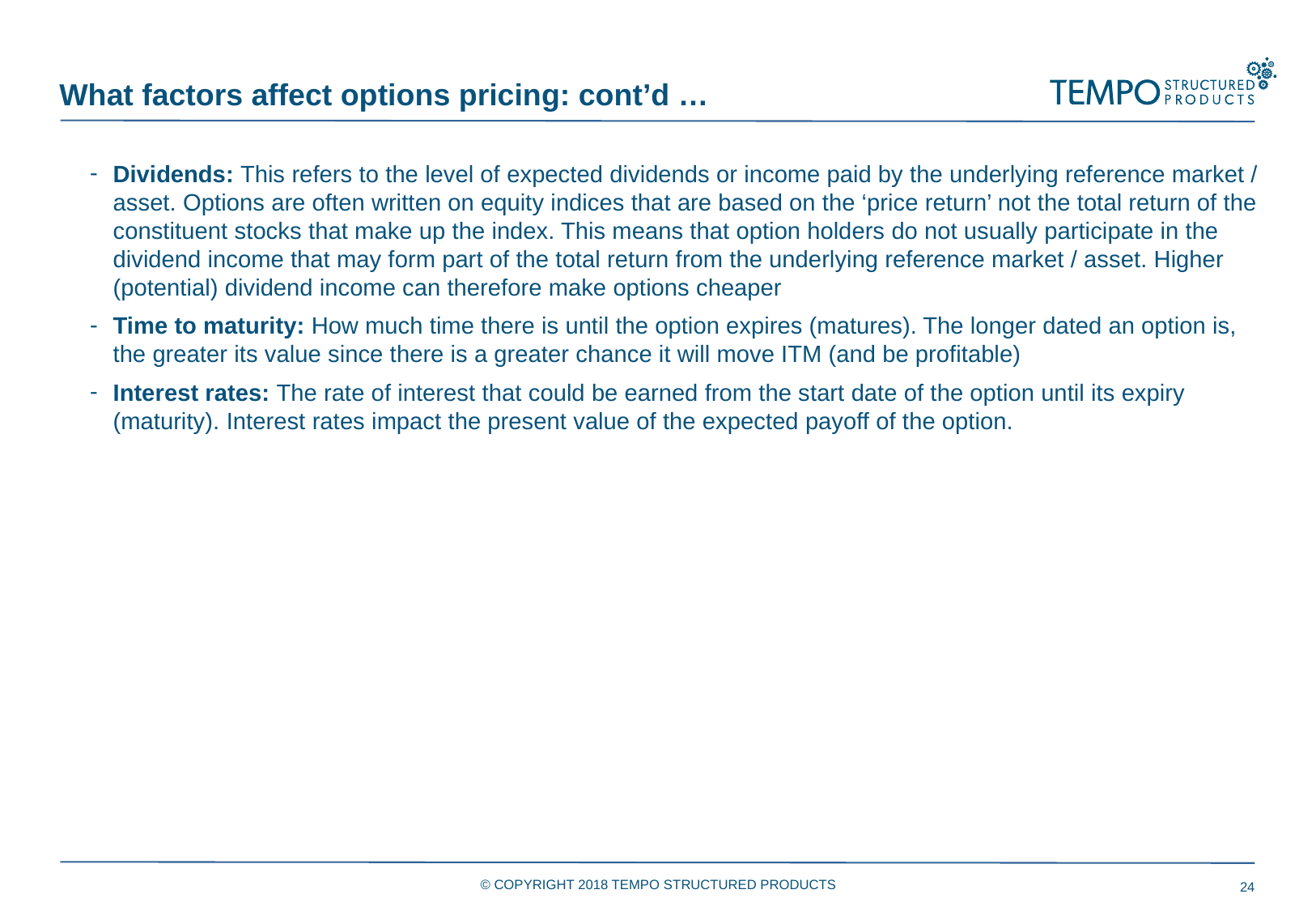

What factors affect options pricing: cont’d …
Dividends: This refers to the level of expected dividends or income paid by the underlying reference market / asset. Options are often written on equity indices that are based on the ‘price return’ not the total return of the constituent stocks that make up the index. This means that option holders do not usually participate in the dividend income that may form part of the total return from the underlying reference market / asset. Higher (potential) dividend income can therefore make options cheaper
Time to maturity: How much time there is until the option expires (matures). The longer dated an option is, the greater its value since there is a greater chance it will move ITM (and be profitable)
Interest rates: The rate of interest that could be earned from the start date of the option until its expiry (maturity). Interest rates impact the present value of the expected payoff of the option.

© COPYRIGHT 2018 TEMPO STRUCTURED PRODUCTS
24